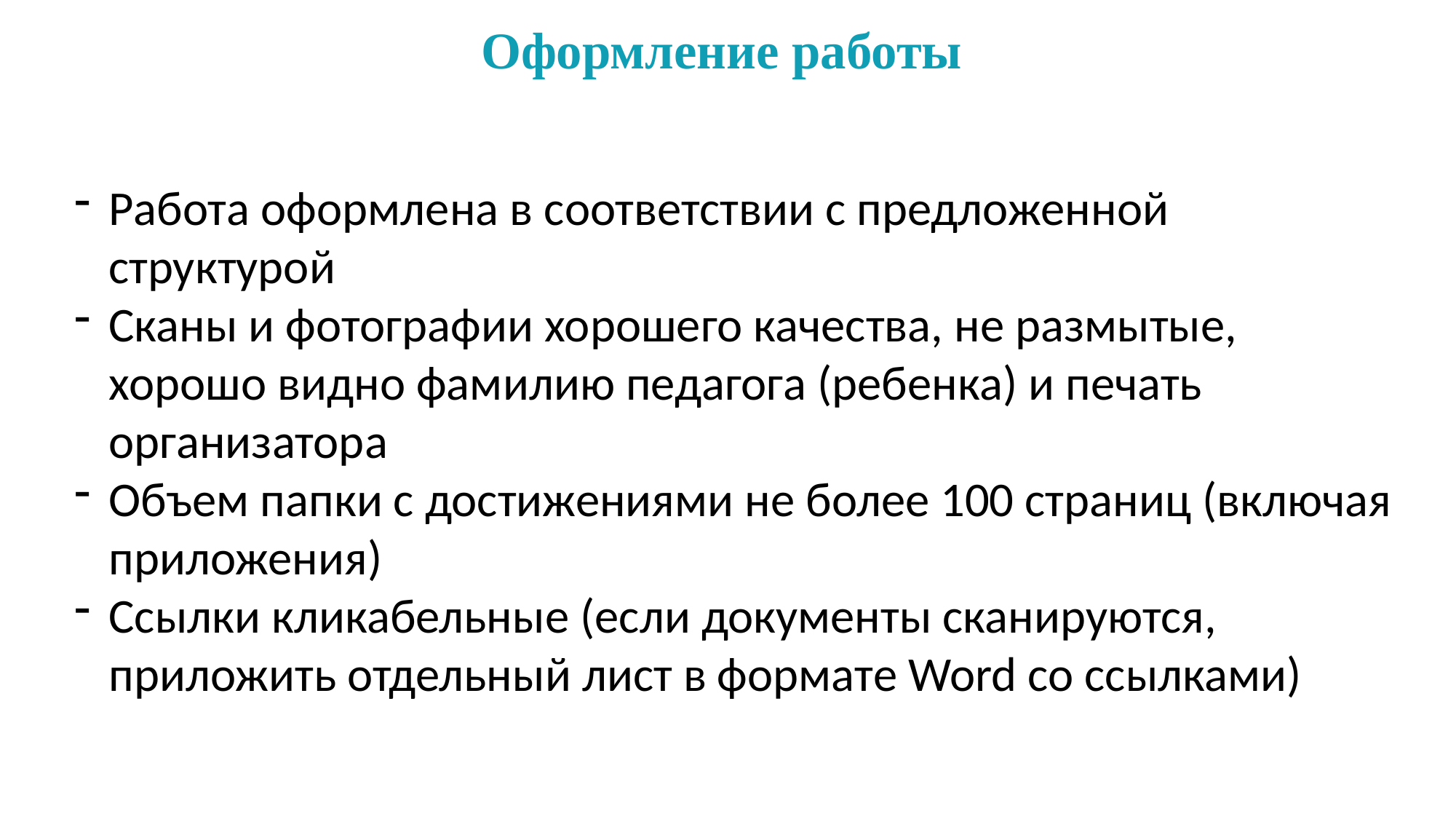

# Оформление работы
Работа оформлена в соответствии с предложенной структурой
Сканы и фотографии хорошего качества, не размытые, хорошо видно фамилию педагога (ребенка) и печать организатора
Объем папки с достижениями не более 100 страниц (включая приложения)
Ссылки кликабельные (если документы сканируются, приложить отдельный лист в формате Word со ссылками)